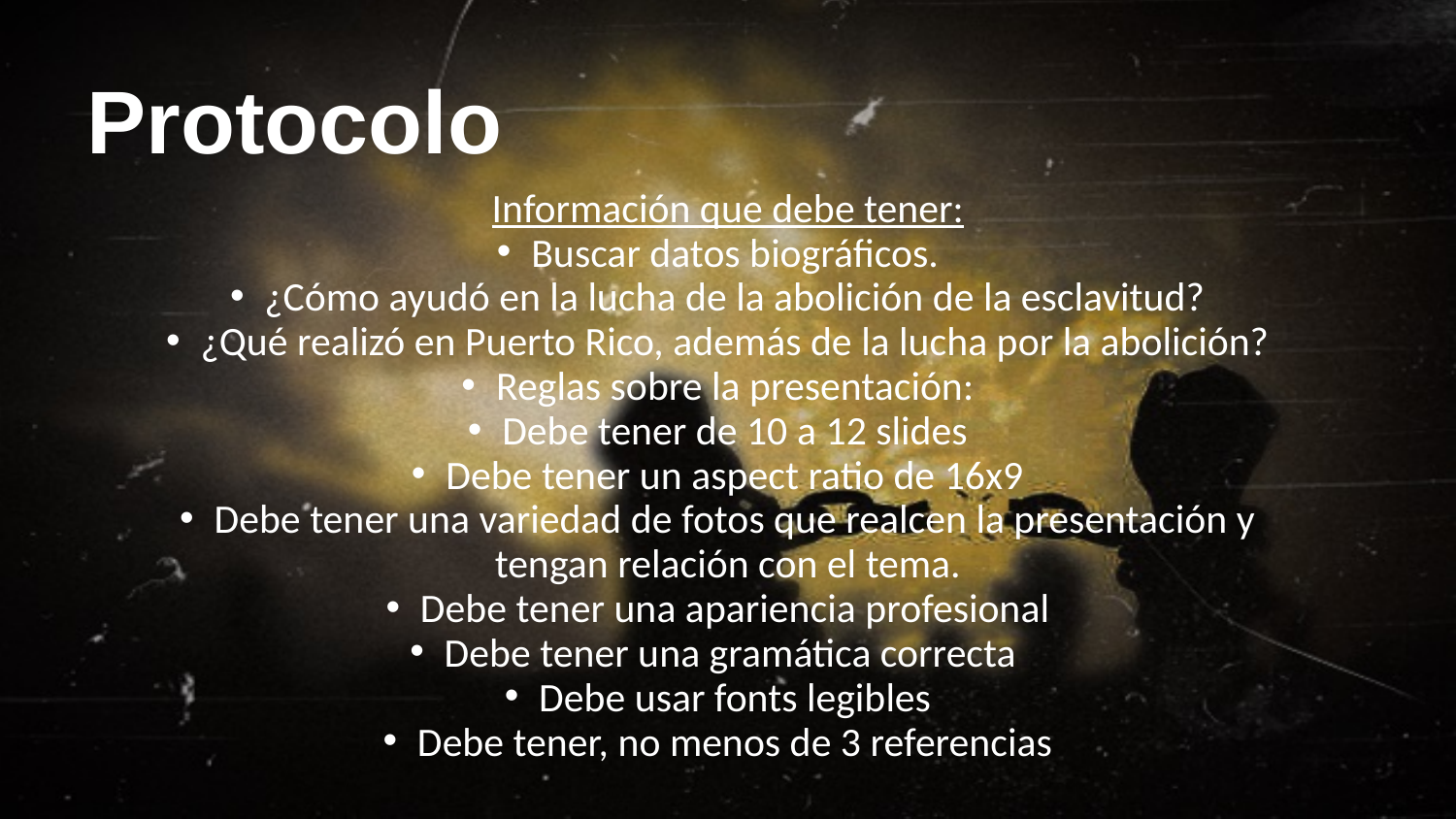

Protocolo
Información que debe tener:
Buscar datos biográficos.
¿Cómo ayudó en la lucha de la abolición de la esclavitud?
¿Qué realizó en Puerto Rico, además de la lucha por la abolición?
Reglas sobre la presentación:
Debe tener de 10 a 12 slides
Debe tener un aspect ratio de 16x9
Debe tener una variedad de fotos que realcen la presentación y tengan relación con el tema.
Debe tener una apariencia profesional
Debe tener una gramática correcta
Debe usar fonts legibles
Debe tener, no menos de 3 referencias